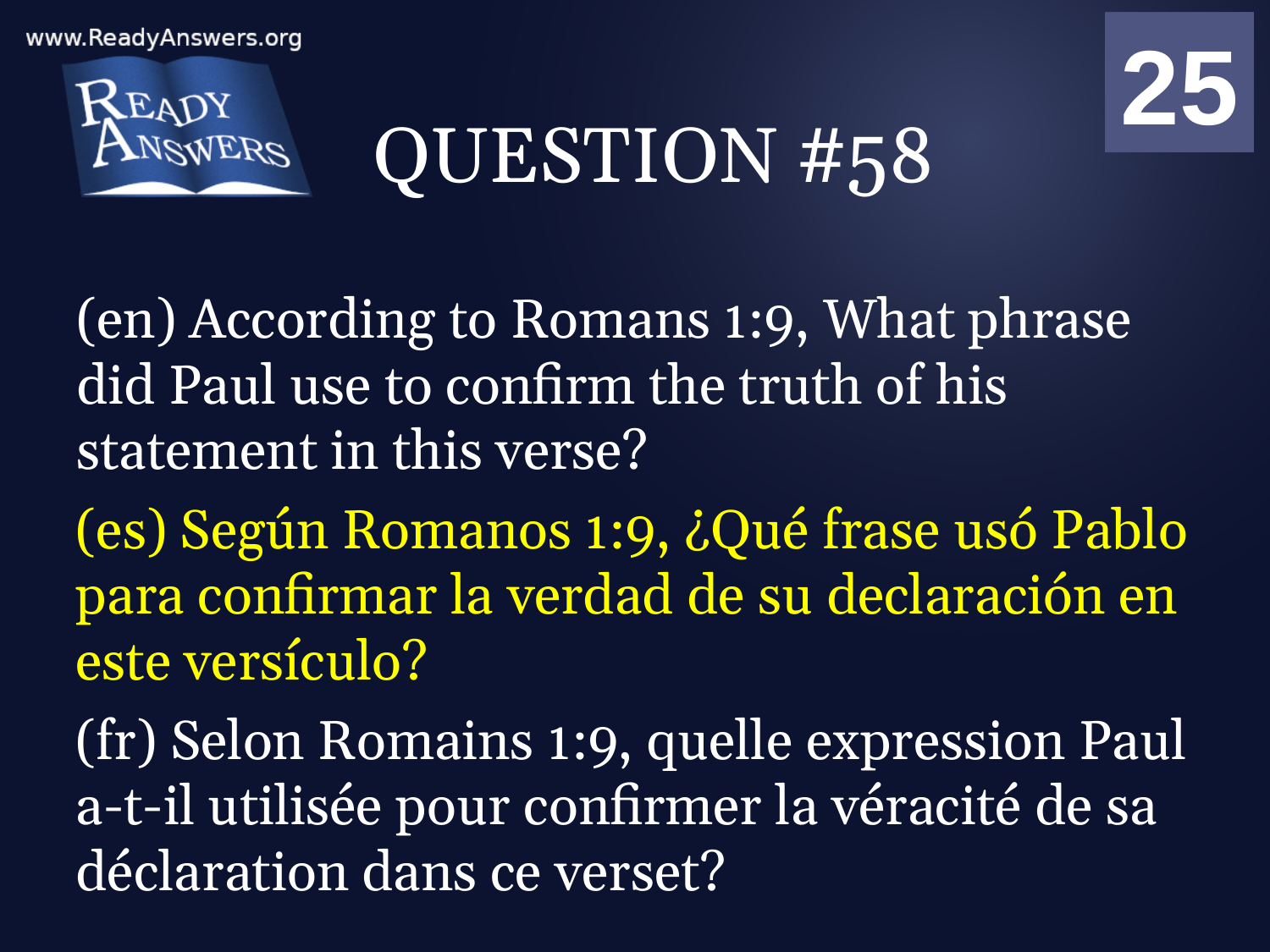

01
02
03
04
05
06
07
08
09
10
11
12
13
14
15
16
17
18
19
20
21
22
23
24
25
00
# QUESTION #58
(en) According to Romans 1:9, What phrase did Paul use to confirm the truth of his statement in this verse?
(es) Según Romanos 1:9, ¿Qué frase usó Pablo para confirmar la verdad de su declaración en este versículo?
(fr) Selon Romains 1:9, quelle expression Paul a-t-il utilisée pour confirmer la véracité de sa déclaration dans ce verset?